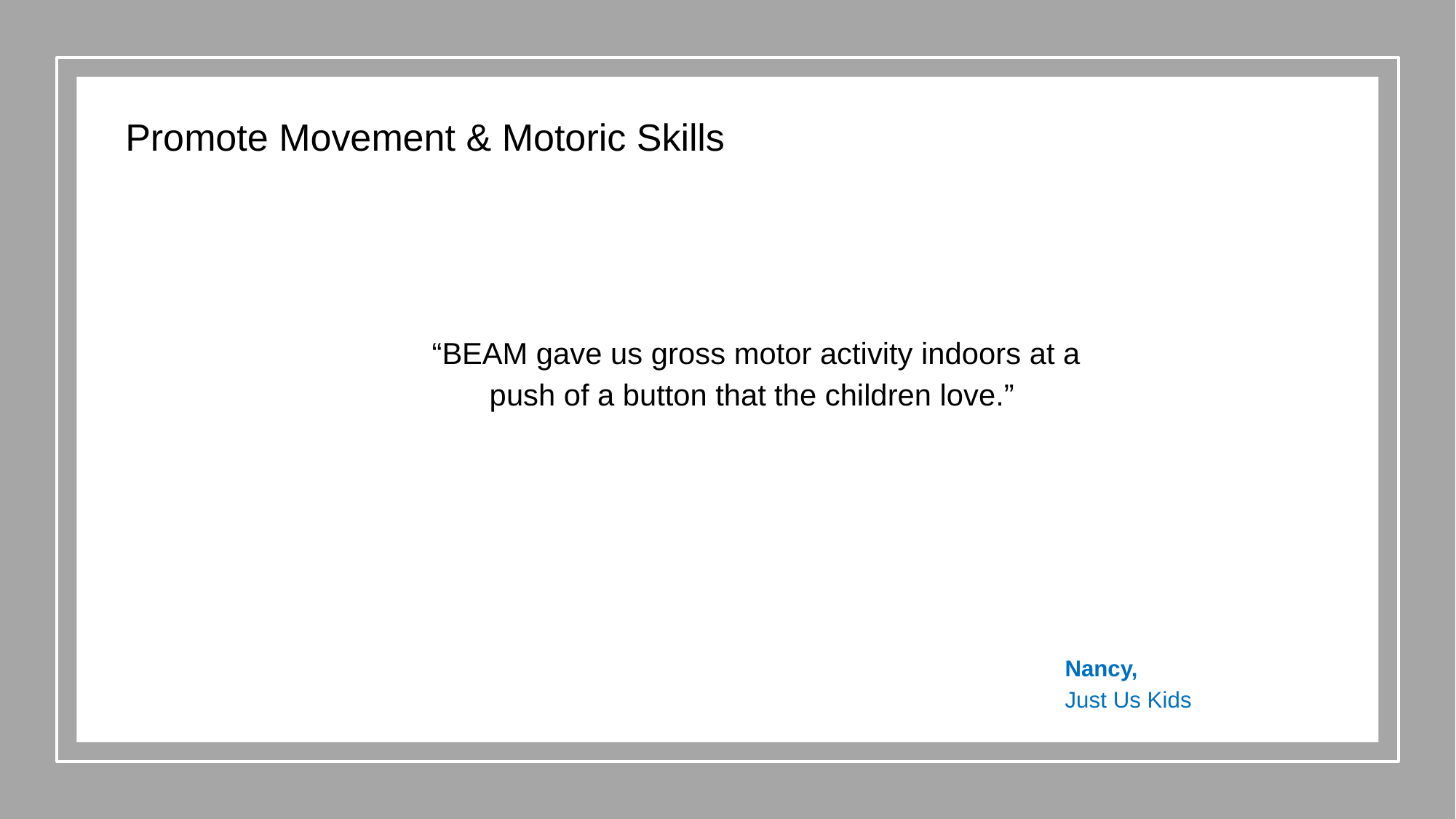

Promote Movement & Motoric Skills
“BEAM gave us gross motor activity indoors at a push of a button that the children love.”

Nancy,
Just Us Kids